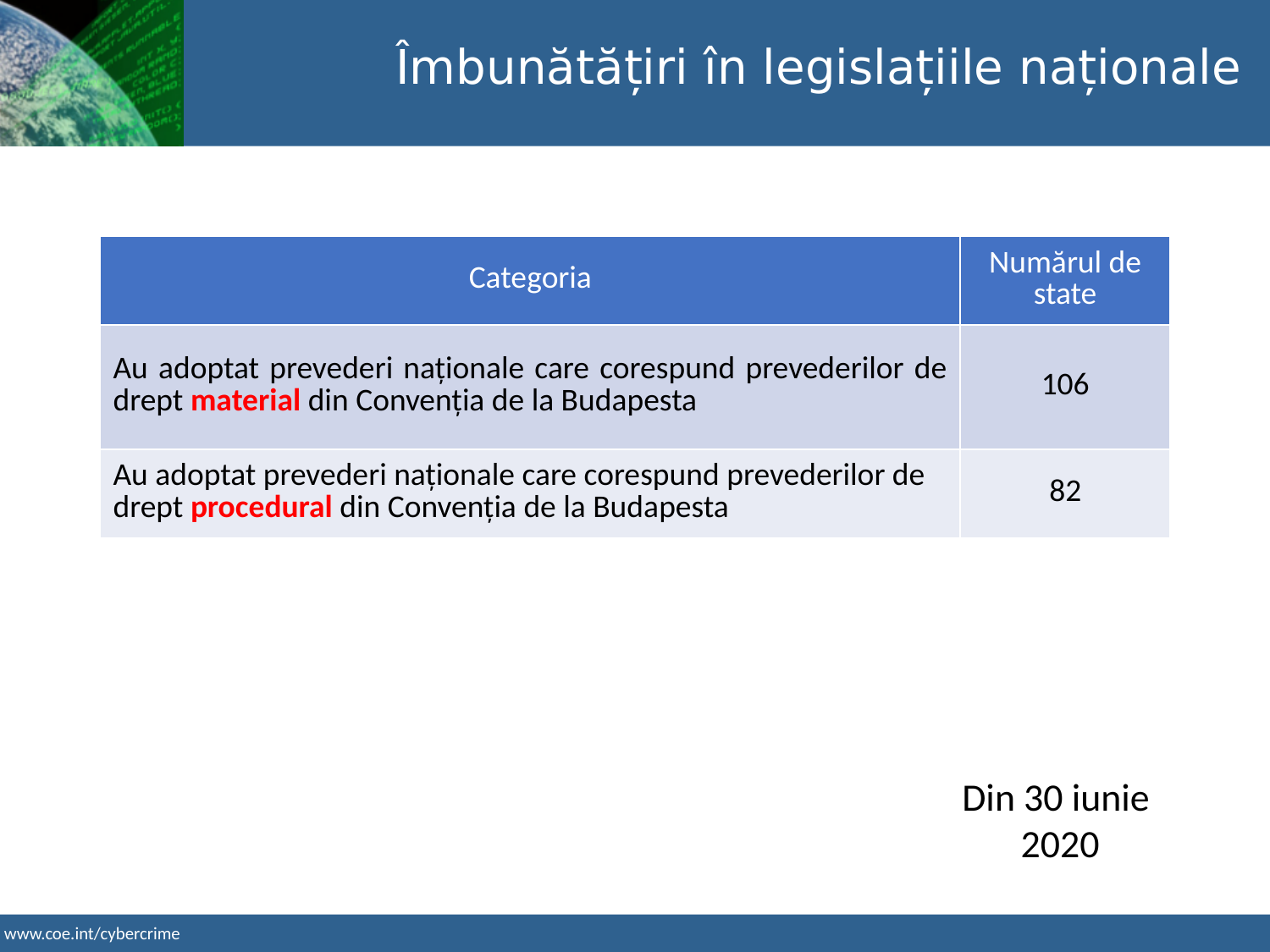

Îmbunătățiri în legislațiile naționale
| Categoria | Numărul de state |
| --- | --- |
| Au adoptat prevederi naționale care corespund prevederilor de drept material din Convenția de la Budapesta | 106 |
| Au adoptat prevederi naționale care corespund prevederilor de drept procedural din Convenția de la Budapesta | 82 |

Din 30 iunie
2020